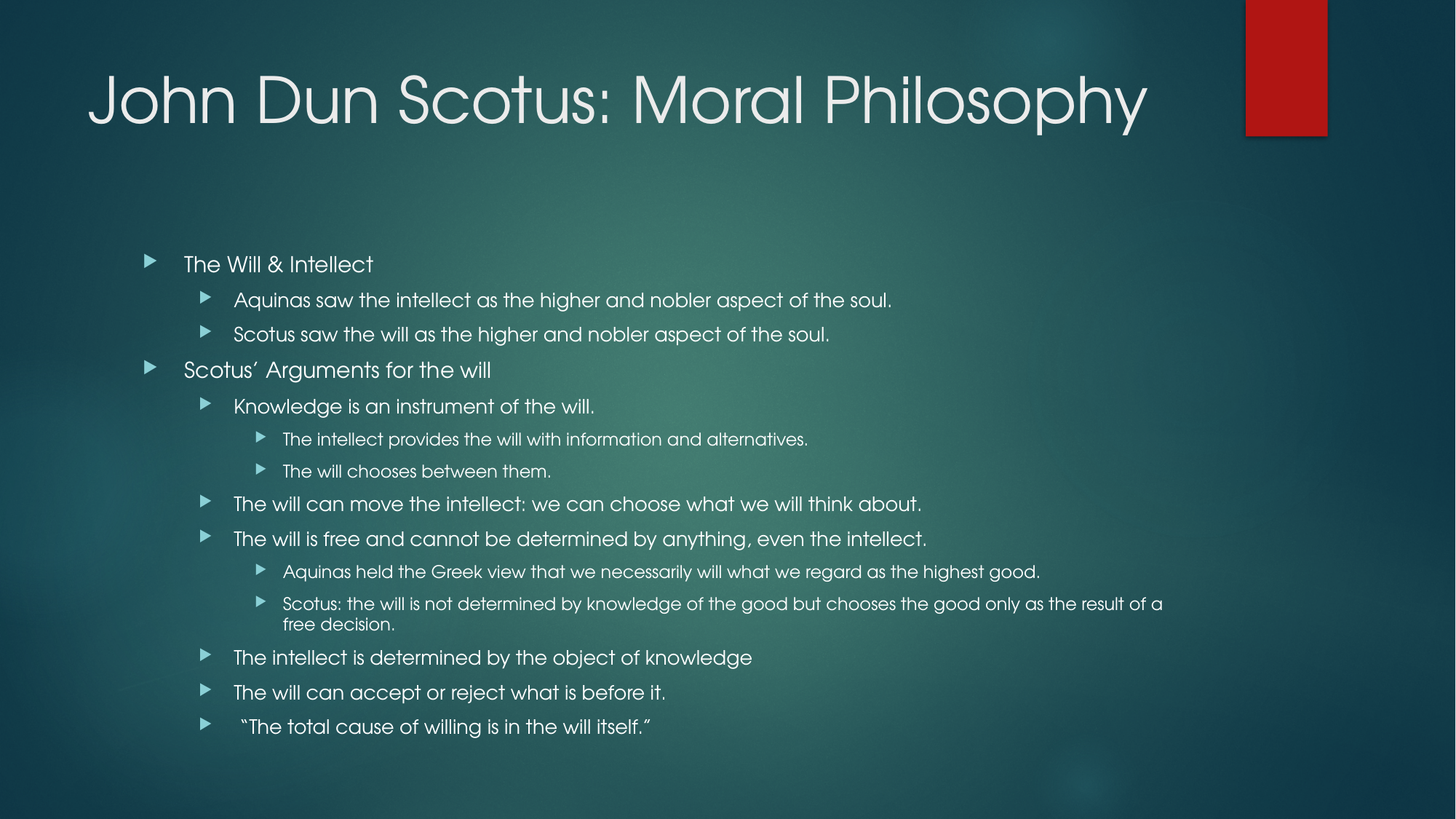

# John Dun Scotus: Moral Philosophy
The Will & Intellect
Aquinas saw the intellect as the higher and nobler aspect of the soul.
Scotus saw the will as the higher and nobler aspect of the soul.
Scotus’ Arguments for the will
Knowledge is an instrument of the will.
The intellect provides the will with information and alternatives.
The will chooses between them.
The will can move the intellect: we can choose what we will think about.
The will is free and cannot be determined by anything, even the intellect.
Aquinas held the Greek view that we necessarily will what we regard as the highest good.
Scotus: the will is not determined by knowledge of the good but chooses the good only as the result of a free decision.
The intellect is determined by the object of knowledge
The will can accept or reject what is before it.
 “The total cause of willing is in the will itself.”